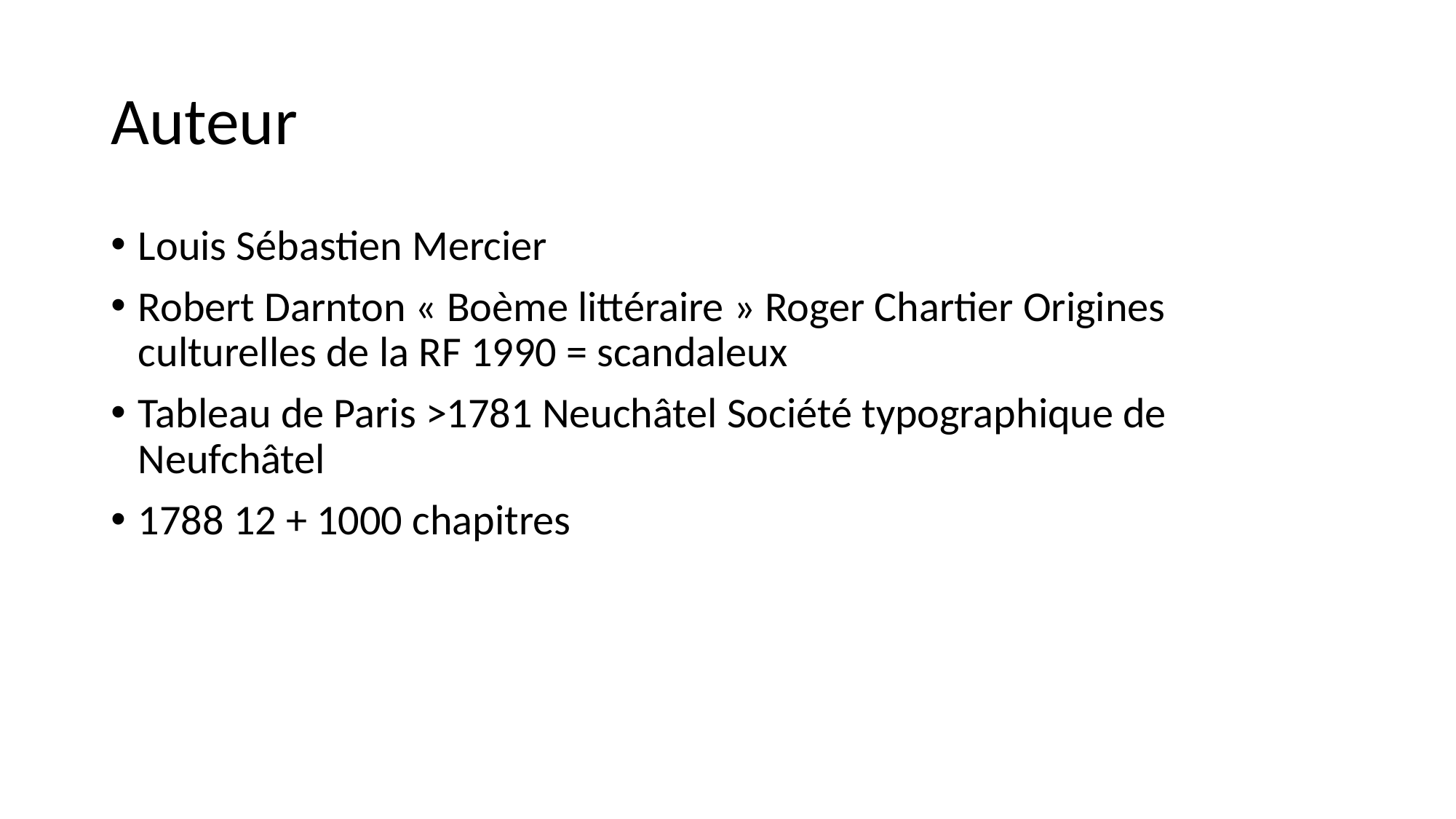

# Auteur
Louis Sébastien Mercier
Robert Darnton « Boème littéraire » Roger Chartier Origines culturelles de la RF 1990 = scandaleux
Tableau de Paris >1781 Neuchâtel Société typographique de Neufchâtel
1788 12 + 1000 chapitres